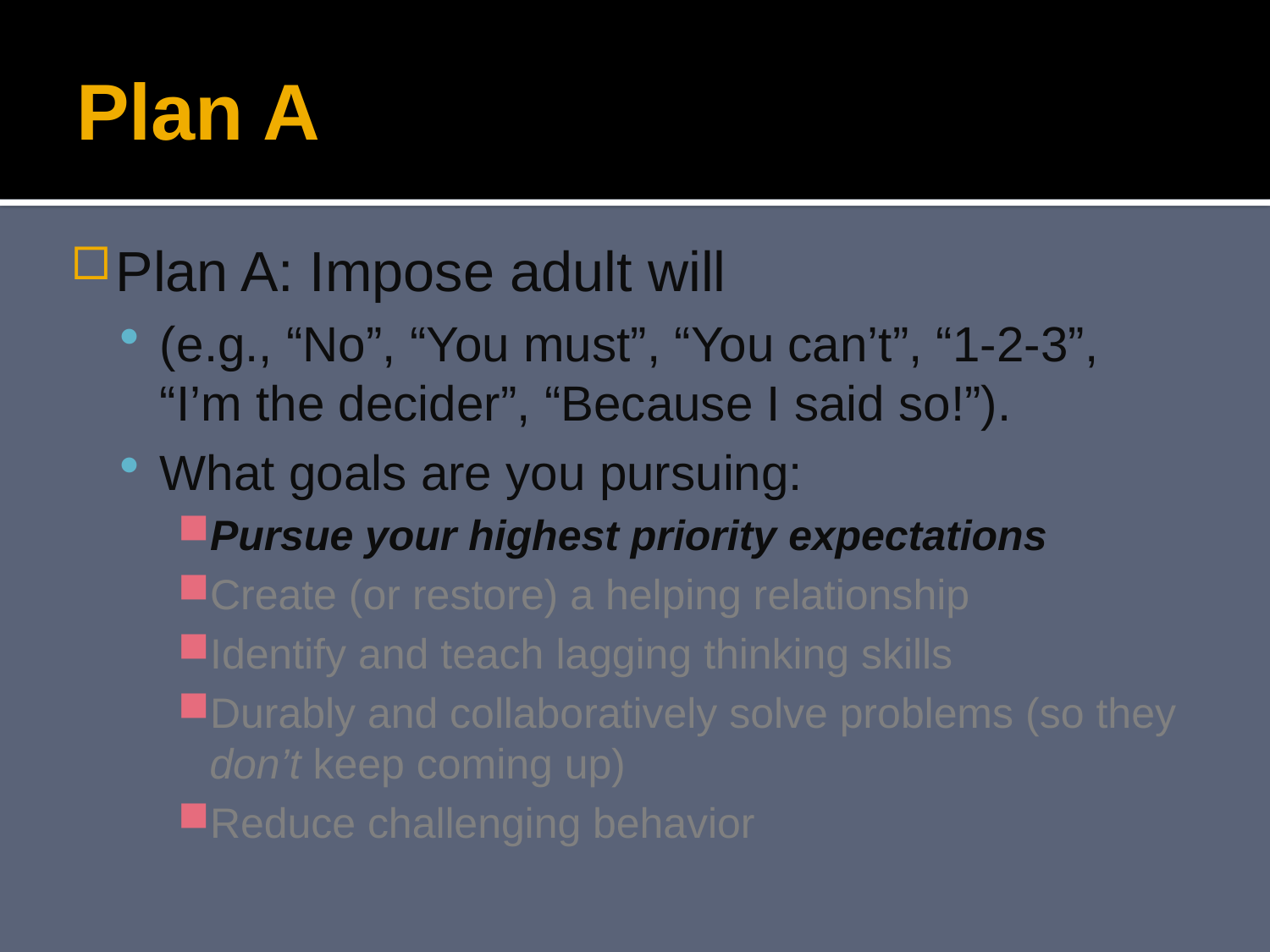

# Plan A
Plan A: Impose adult will
(e.g., “No”, “You must”, “You can’t”, “1-2-3”, “I’m the decider”, “Because I said so!”).
What goals are you pursuing:
Pursue your highest priority expectations
Create (or restore) a helping relationship
Identify and teach lagging thinking skills
Durably and collaboratively solve problems (so they don’t keep coming up)
Reduce challenging behavior